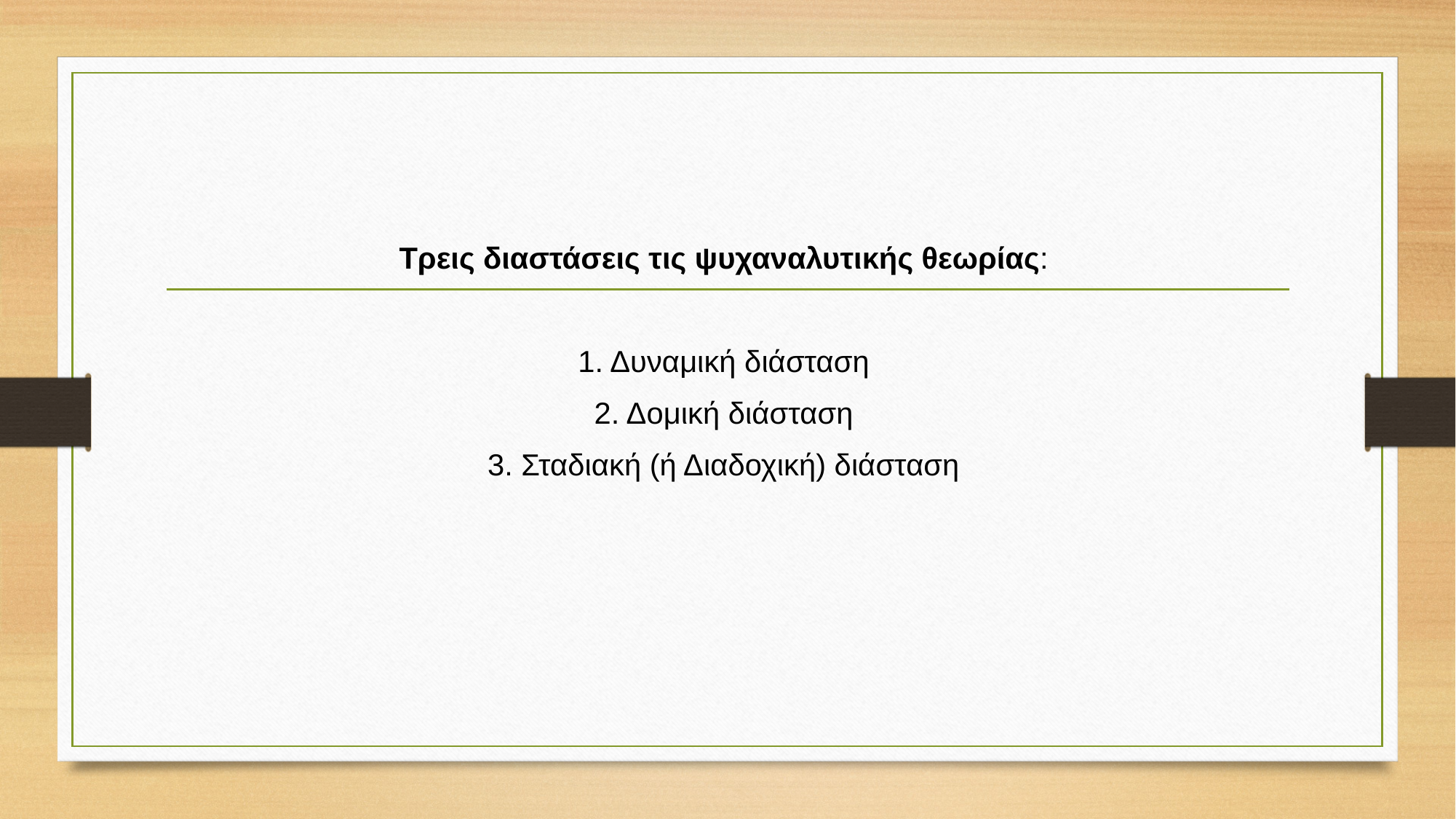

Τρεις διαστάσεις τις ψυχαναλυτικής θεωρίας:

1. Δυναμική διάσταση
2. Δομική διάσταση
3. Σταδιακή (ή Διαδοχική) διάσταση